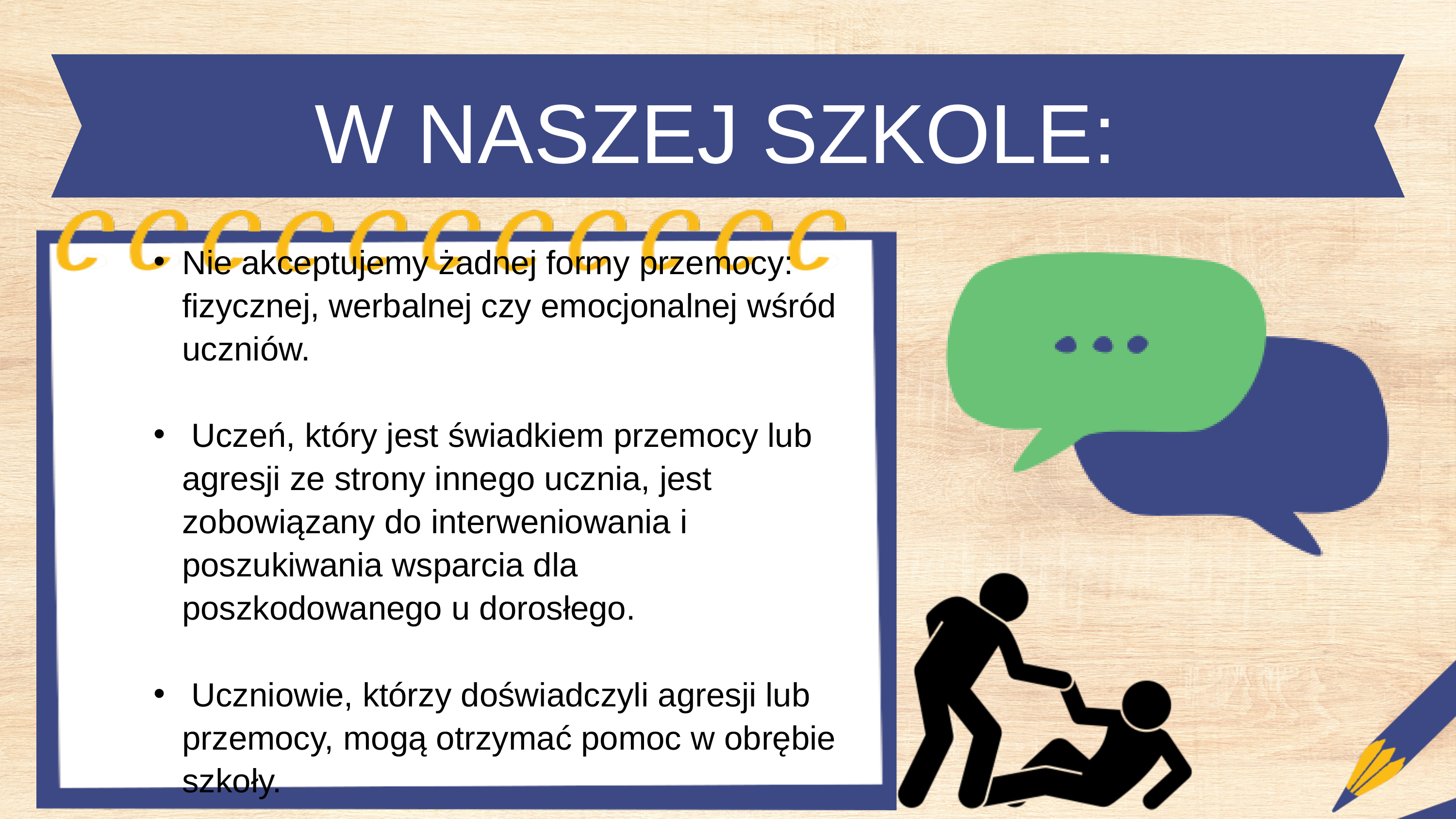

W NASZEJ SZKOLE:

Nie akceptujemy żadnej formy przemocy: fizycznej, werbalnej czy emocjonalnej wśród uczniów.

 Uczeń, który jest świadkiem przemocy lub agresji ze strony innego ucznia, jest zobowiązany do interweniowania i poszukiwania wsparcia dla poszkodowanego u dorosłego.

 Uczniowie, którzy doświadczyli agresji lub przemocy, mogą otrzymać pomoc w obrębie szkoły.